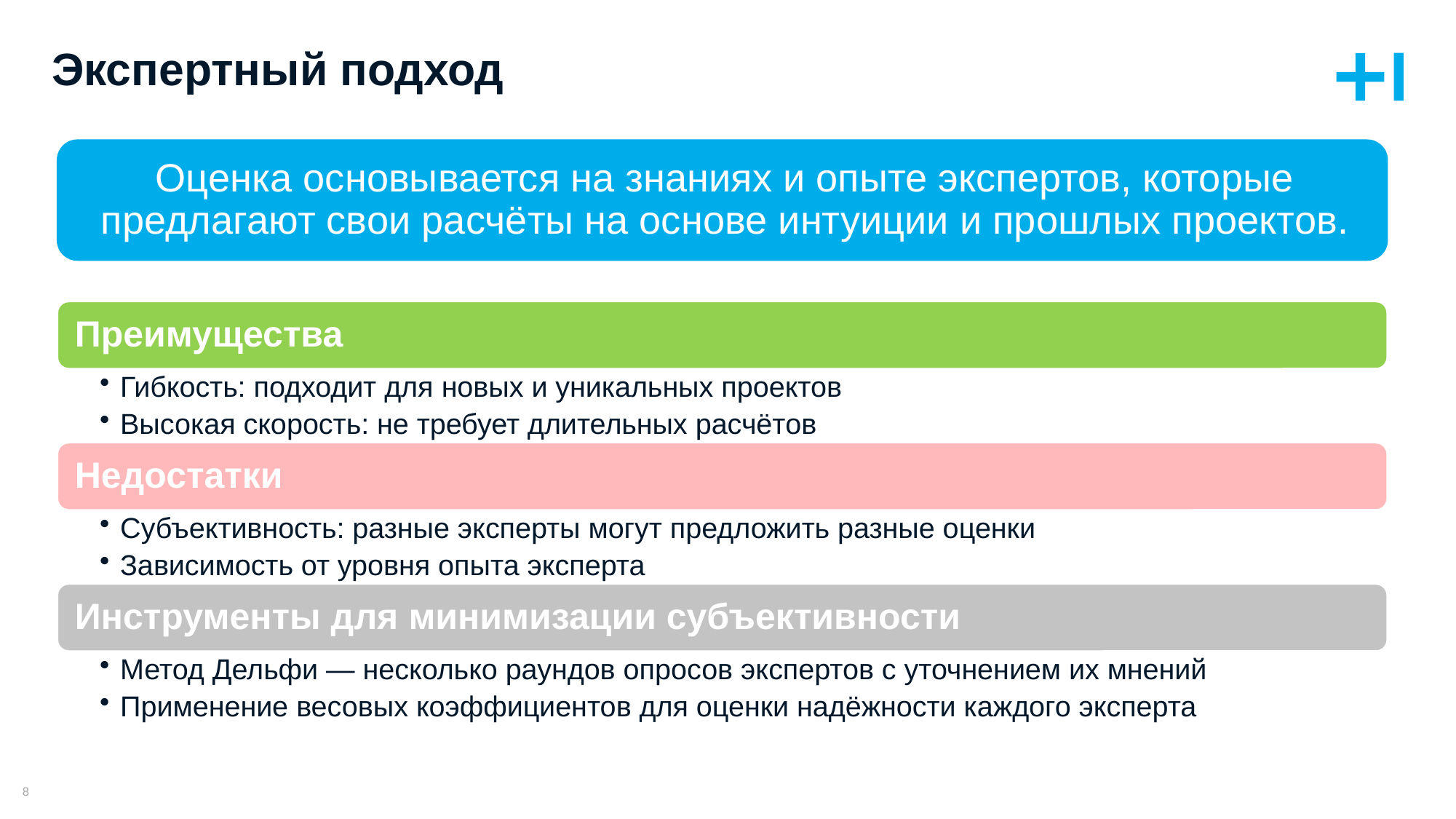

# Экспертный подход
Оценка основывается на знаниях и опыте экспертов, которые предлагают свои расчёты на основе интуиции и прошлых проектов.
Преимущества
Гибкость: подходит для новых и уникальных проектов
Высокая скорость: не требует длительных расчётов
Недостатки
Субъективность: разные эксперты могут предложить разные оценки
Зависимость от уровня опыта эксперта
Инструменты для минимизации субъективности
Метод Дельфи — несколько раундов опросов экспертов с уточнением их мнений
Применение весовых коэффициентов для оценки надёжности каждого эксперта